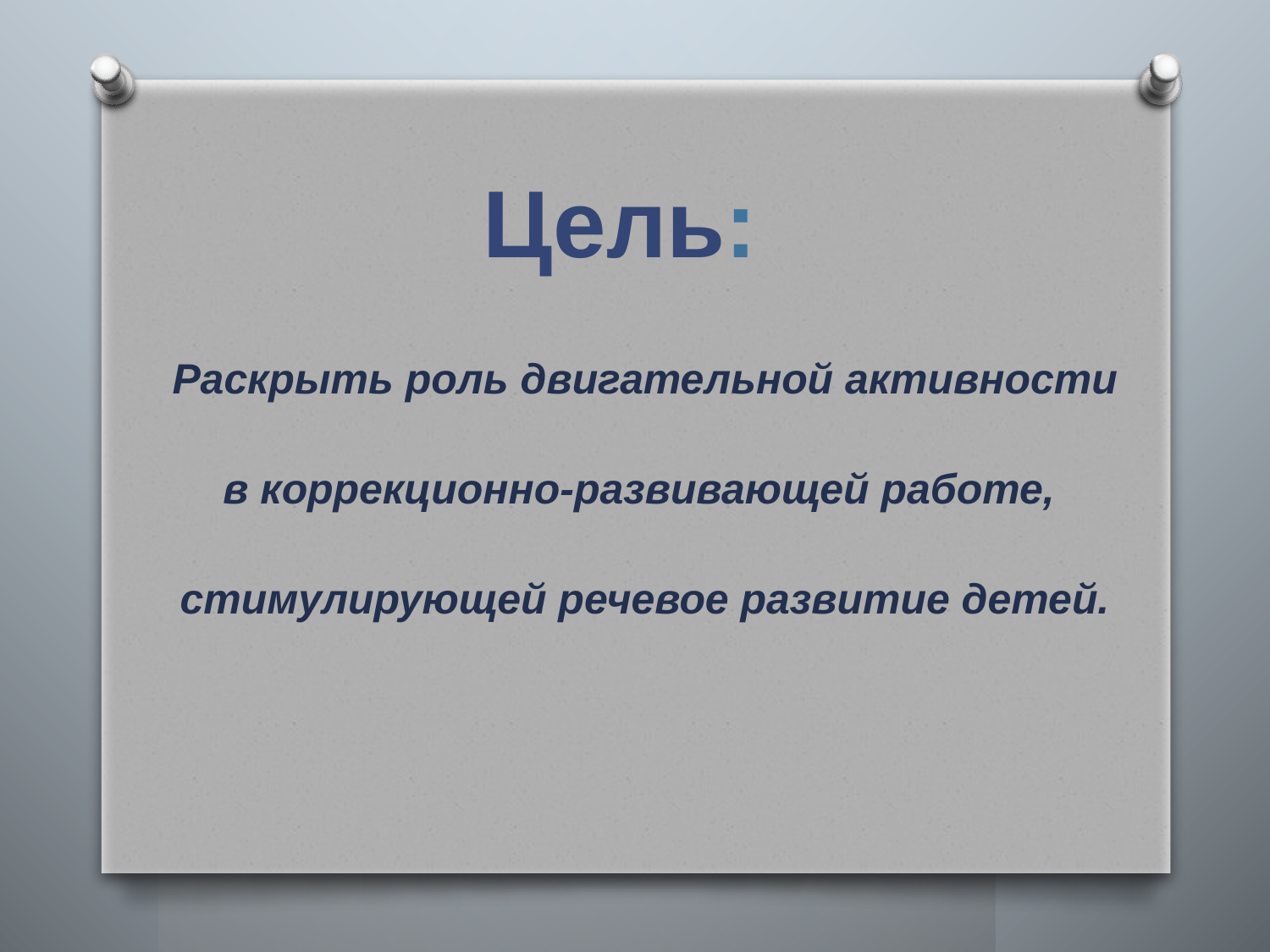

Цель:
 Раскрыть роль двигательной активности
в коррекционно-развивающей работе,
стимулирующей речевое развитие детей.